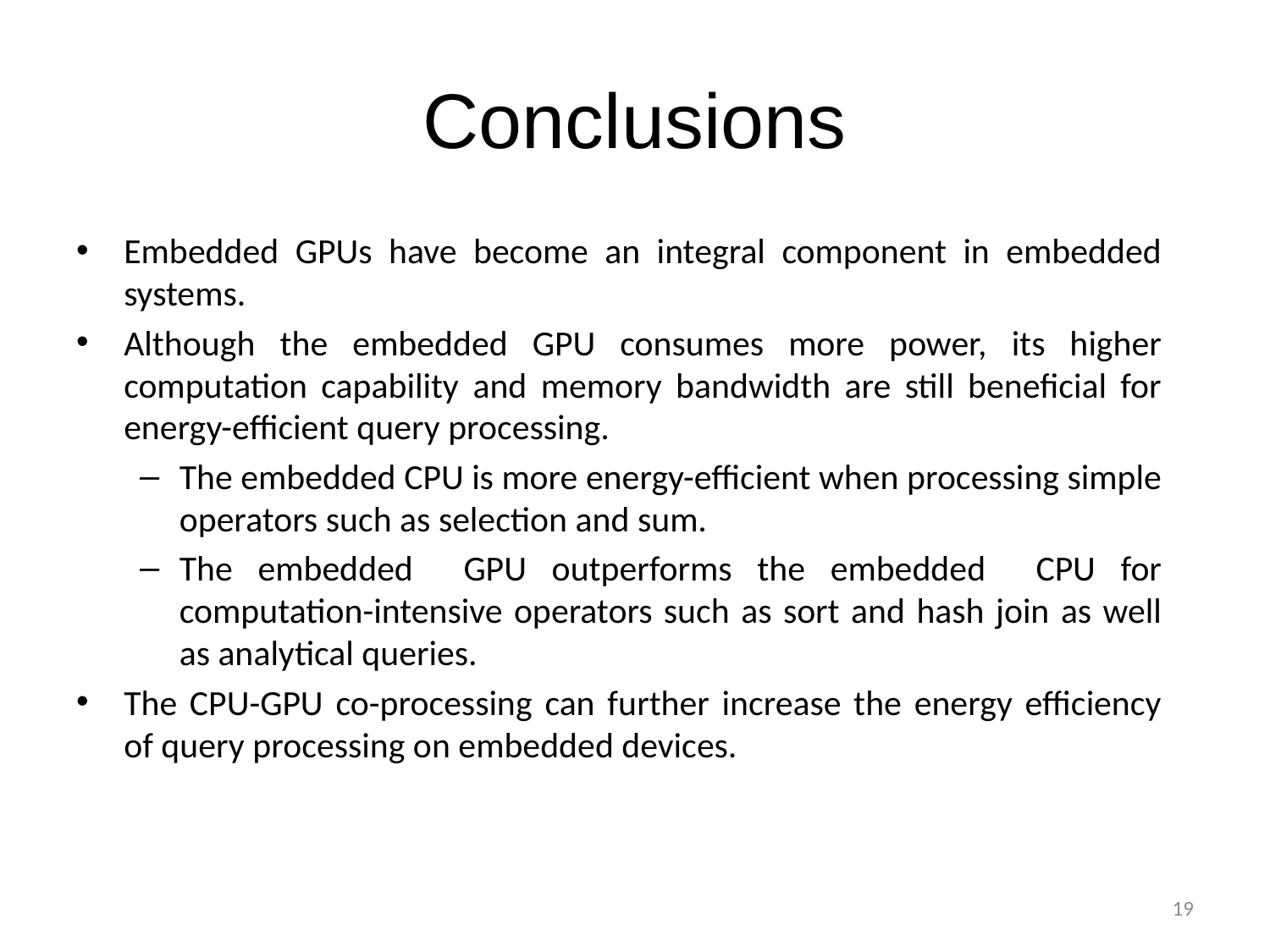

# Conclusions
Embedded GPUs have become an integral component in embedded systems.
Although the embedded GPU consumes more power, its higher computation capability and memory bandwidth are still beneficial for energy-efficient query processing.
The embedded CPU is more energy-efficient when processing simple operators such as selection and sum.
The embedded  GPU outperforms the embedded  CPU for computation-intensive operators such as sort and hash join as well as analytical queries.
The CPU-GPU co-processing can further increase the energy efficiency of query processing on embedded devices.
19